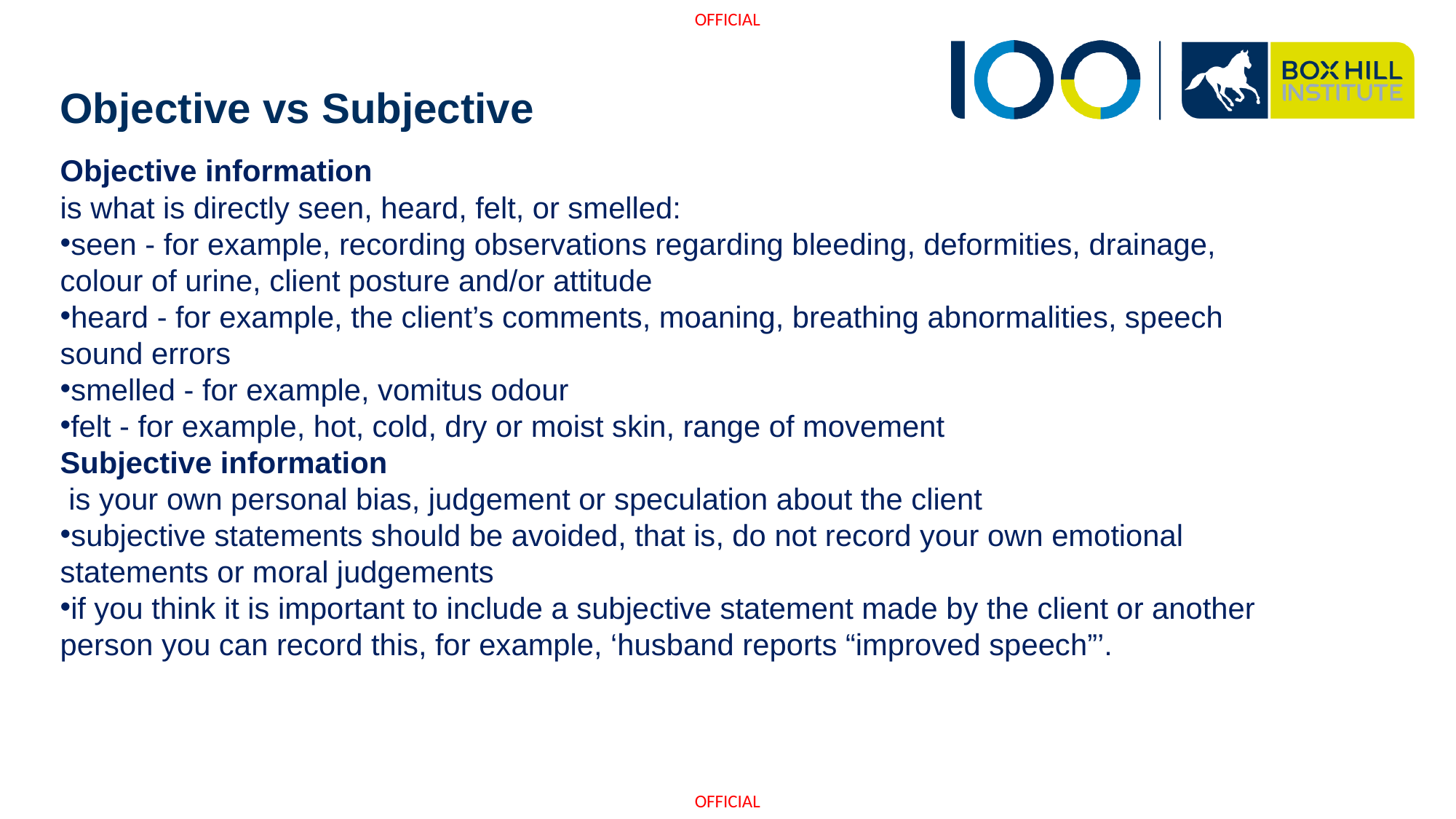

# Objective vs Subjective
Objective information
is what is directly seen, heard, felt, or smelled:
seen - for example, recording observations regarding bleeding, deformities, drainage, colour of urine, client posture and/or attitude
heard - for example, the client’s comments, moaning, breathing abnormalities, speech sound errors
smelled - for example, vomitus odour
felt - for example, hot, cold, dry or moist skin, range of movement
Subjective information
 is your own personal bias, judgement or speculation about the client
subjective statements should be avoided, that is, do not record your own emotional statements or moral judgements
if you think it is important to include a subjective statement made by the client or another person you can record this, for example, ‘husband reports “improved speech”’.